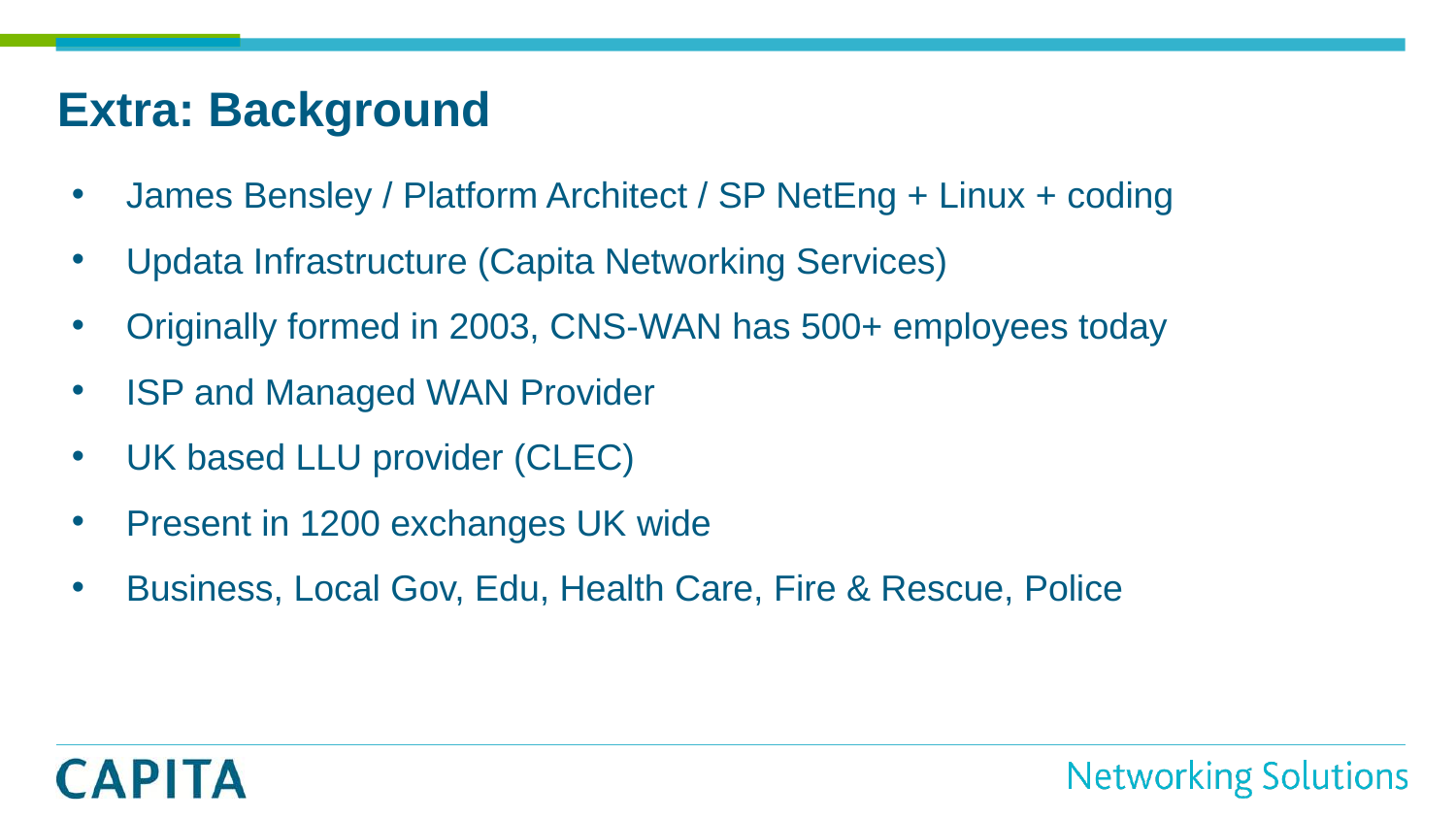

# Extra: Background
James Bensley / Platform Architect / SP NetEng + Linux + coding
Updata Infrastructure (Capita Networking Services)
Originally formed in 2003, CNS-WAN has 500+ employees today
ISP and Managed WAN Provider
UK based LLU provider (CLEC)
Present in 1200 exchanges UK wide
Business, Local Gov, Edu, Health Care, Fire & Rescue, Police